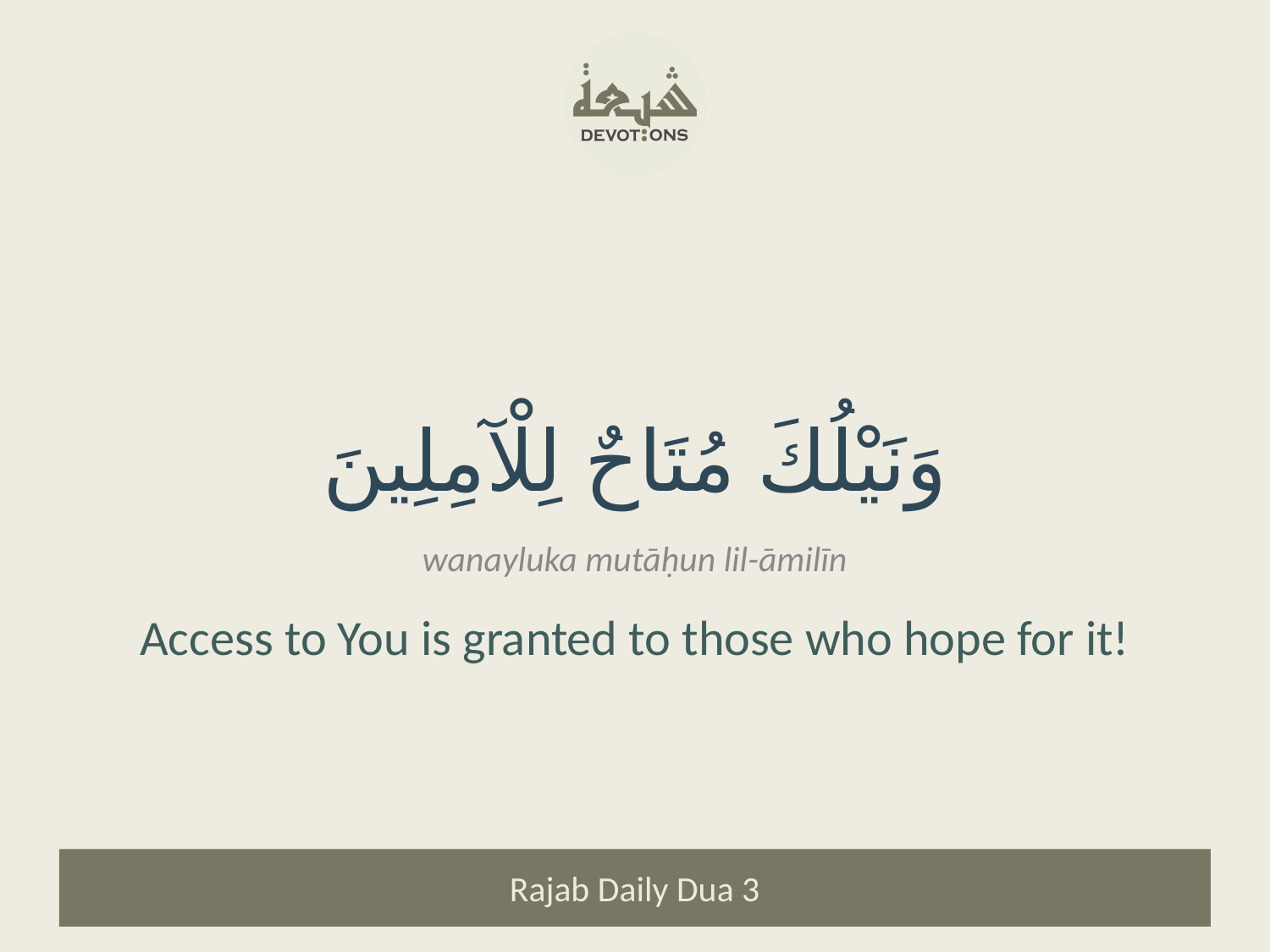

وَنَيْلُكَ مُتَاحٌ لِلْآمِلِينَ
wanayluka mutāḥun lil-āmilīn
Access to You is granted to those who hope for it!
Rajab Daily Dua 3